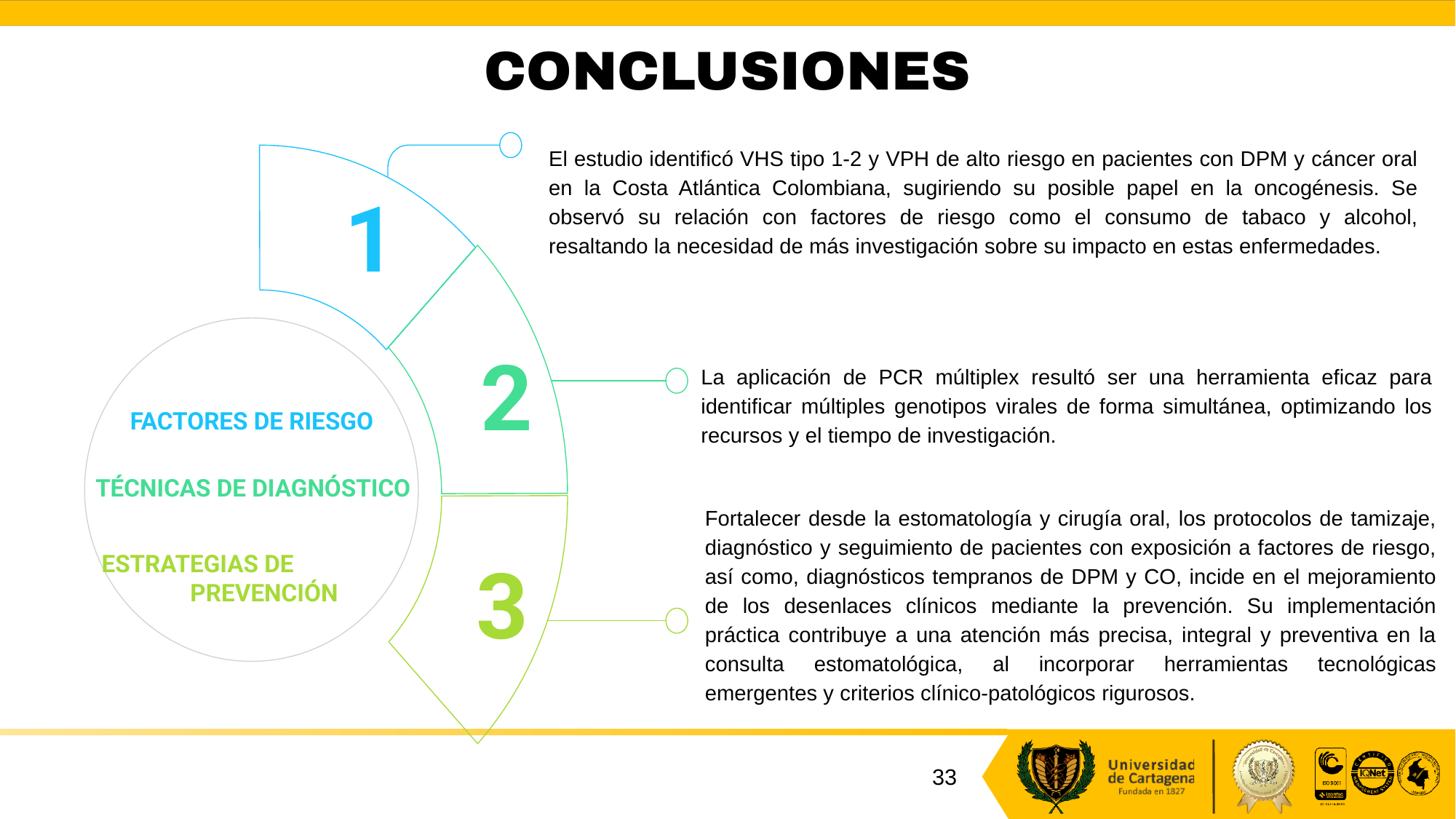

# CONCLUSIONES

El estudio identificó VHS tipo 1-2 y VPH de alto riesgo en pacientes con DPM y cáncer oral en la Costa Atlántica Colombiana, sugiriendo su posible papel en la oncogénesis. Se observó su relación con factores de riesgo como el consumo de tabaco y alcohol, resaltando la necesidad de más investigación sobre su impacto en estas enfermedades.
1

2
La aplicación de PCR múltiplex resultó ser una herramienta eficaz para identificar múltiples genotipos virales de forma simultánea, optimizando los recursos y el tiempo de investigación.
FACTORES DE RIESGO
TÉCNICAS DE DIAGNÓSTICO
Fortalecer desde la estomatología y cirugía oral, los protocolos de tamizaje, diagnóstico y seguimiento de pacientes con exposición a factores de riesgo, así como, diagnósticos tempranos de DPM y CO, incide en el mejoramiento de los desenlaces clínicos mediante la prevención. Su implementación práctica contribuye a una atención más precisa, integral y preventiva en la consulta estomatológica, al incorporar herramientas tecnológicas emergentes y criterios clínico-patológicos rigurosos.

3
ESTRATEGIAS DE
PREVENCIÓN
33